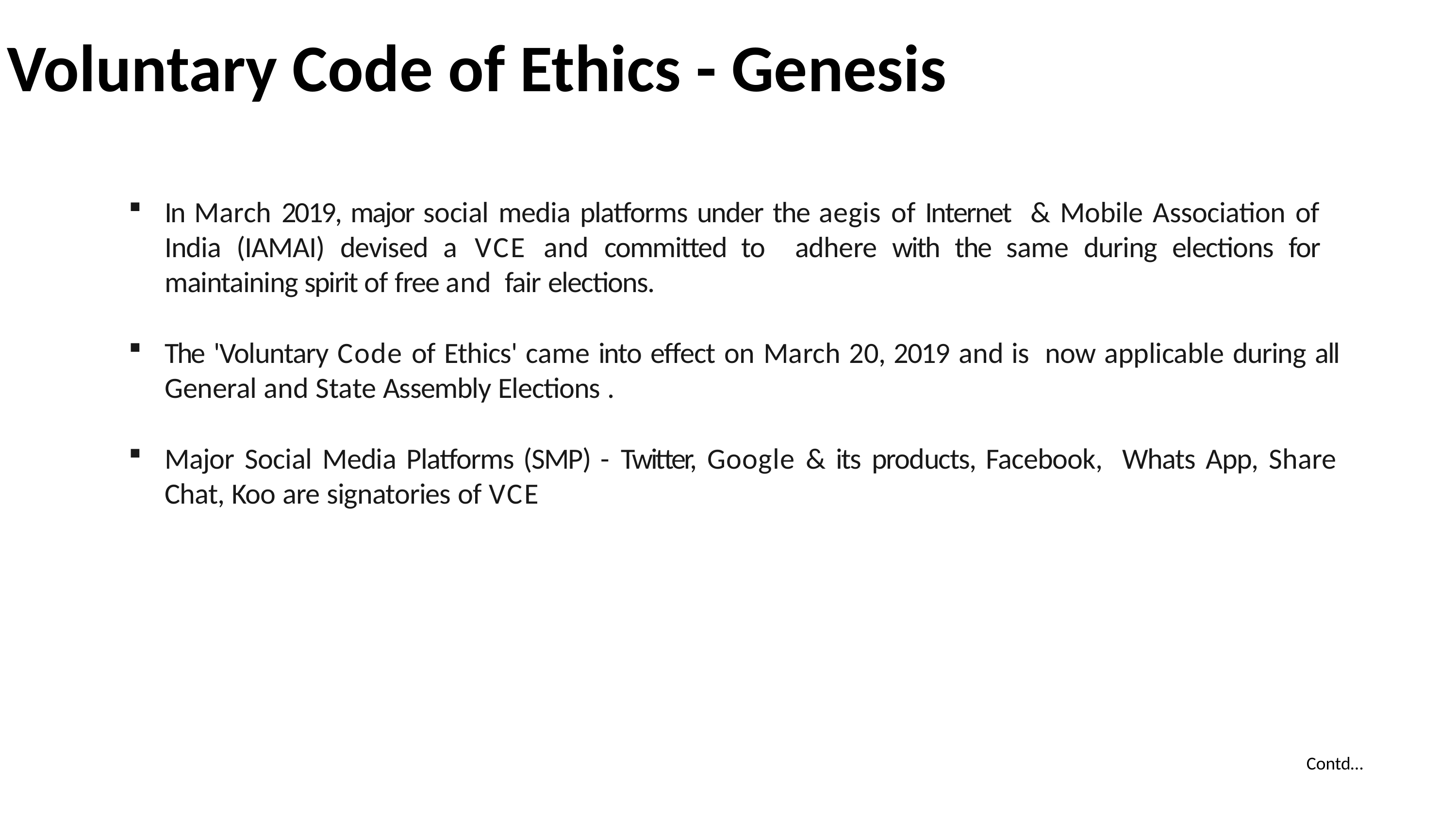

Voluntary Code of Ethics - Genesis
In March 2019, major social media platforms under the aegis of Internet  & Mobile Association of India (IAMAI) devised a VCE and committed to  adhere with the same during elections for maintaining spirit of free and  fair elections.

The 'Voluntary Code of Ethics' came into effect on March 20, 2019 and is  now applicable during all General and State Assembly Elections .

Major Social Media Platforms (SMP) - Twitter, Google & its products, Facebook,  Whats App, Share Chat, Koo are signatories of VCE

Contd…